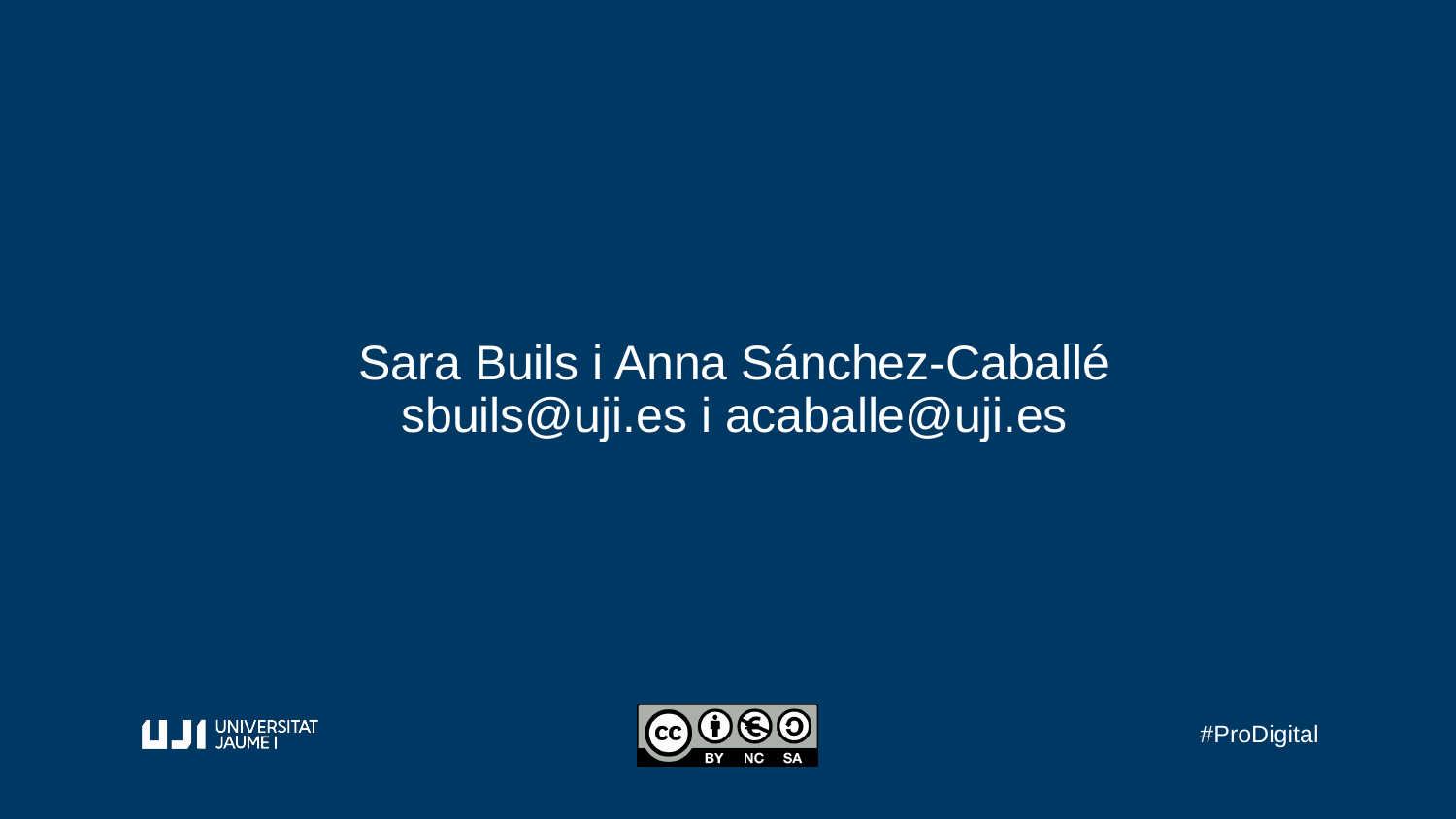

Sara Buils i Anna Sánchez-Caballé
sbuils@uji.es i acaballe@uji.es